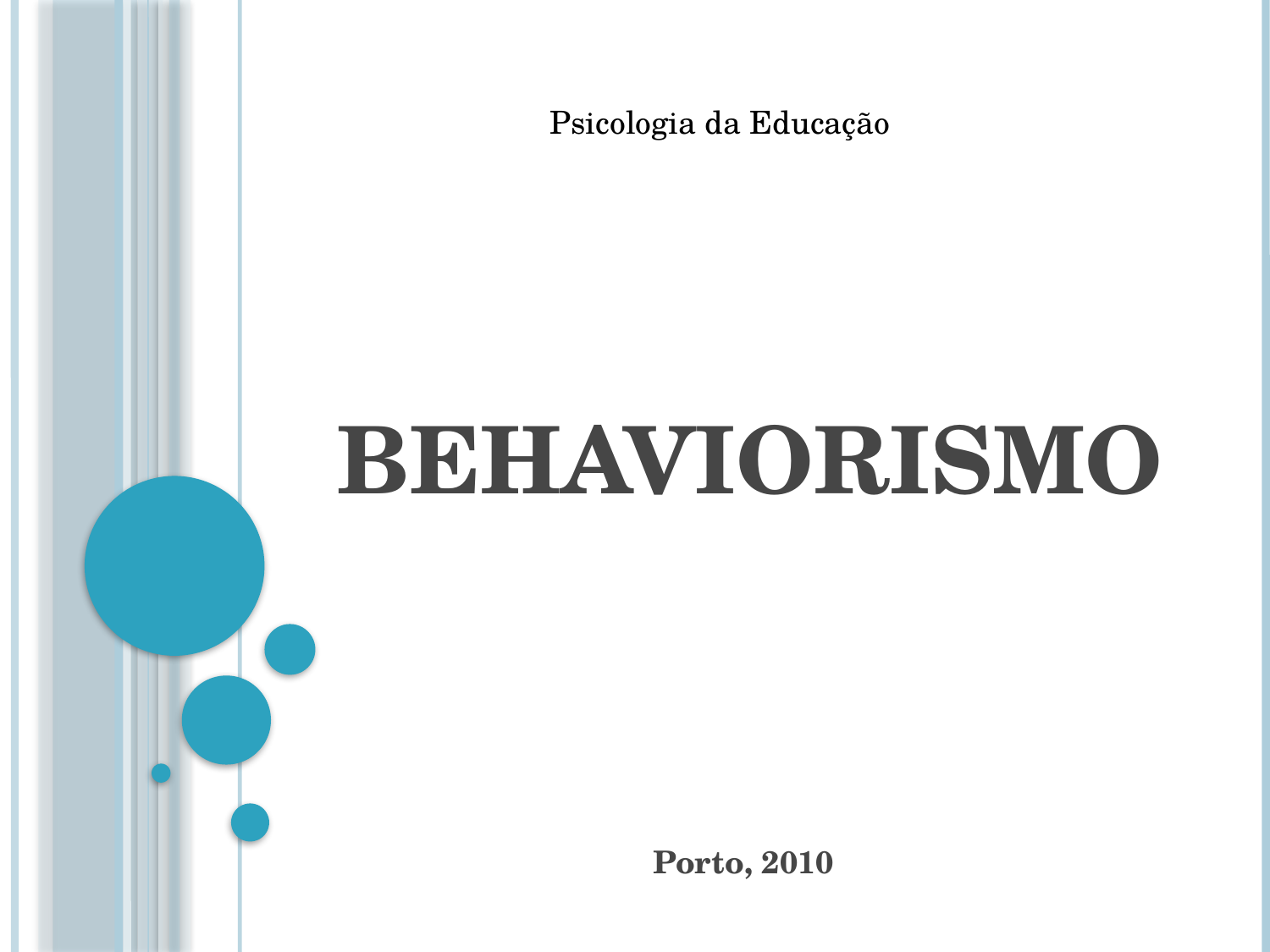

Psicologia da Educação
# Behaviorismo
Porto, 2010